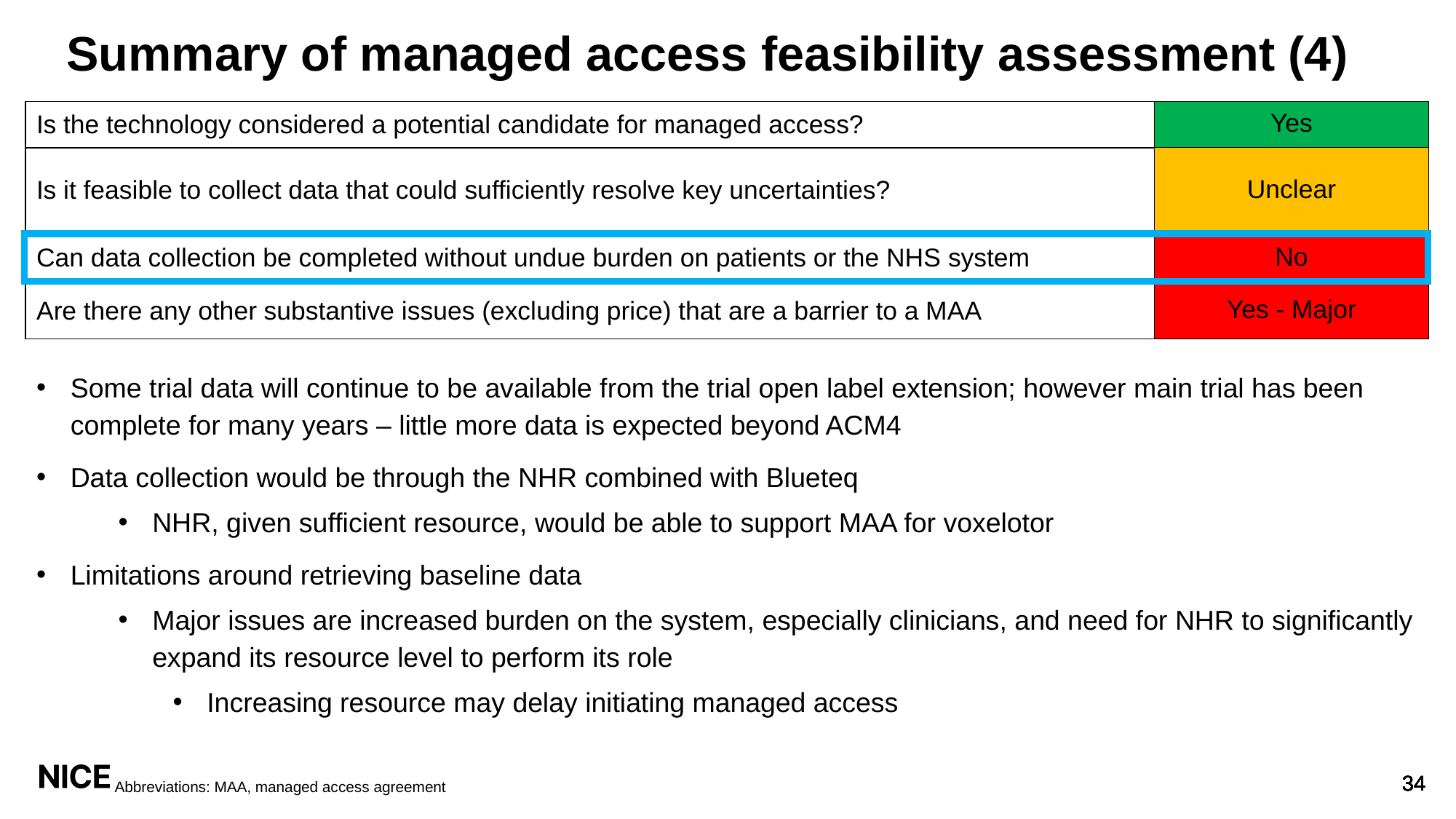

# Summary of managed access feasibility assessment (4)
| Is the technology considered a potential candidate for managed access? | Yes |
| --- | --- |
| Is it feasible to collect data that could sufficiently resolve key uncertainties? | Unclear |
| Can data collection be completed without undue burden on patients or the NHS system | No |
| Are there any other substantive issues (excluding price) that are a barrier to a MAA | Yes - Major |

Some trial data will continue to be available from the trial open label extension; however main trial has been complete for many years – little more data is expected beyond ACM4
Data collection would be through the NHR combined with Blueteq
NHR, given sufficient resource, would be able to support MAA for voxelotor
Limitations around retrieving baseline data
Major issues are increased burden on the system, especially clinicians, and need for NHR to significantly expand its resource level to perform its role
Increasing resource may delay initiating managed access

Abbreviations: MAA, managed access agreement